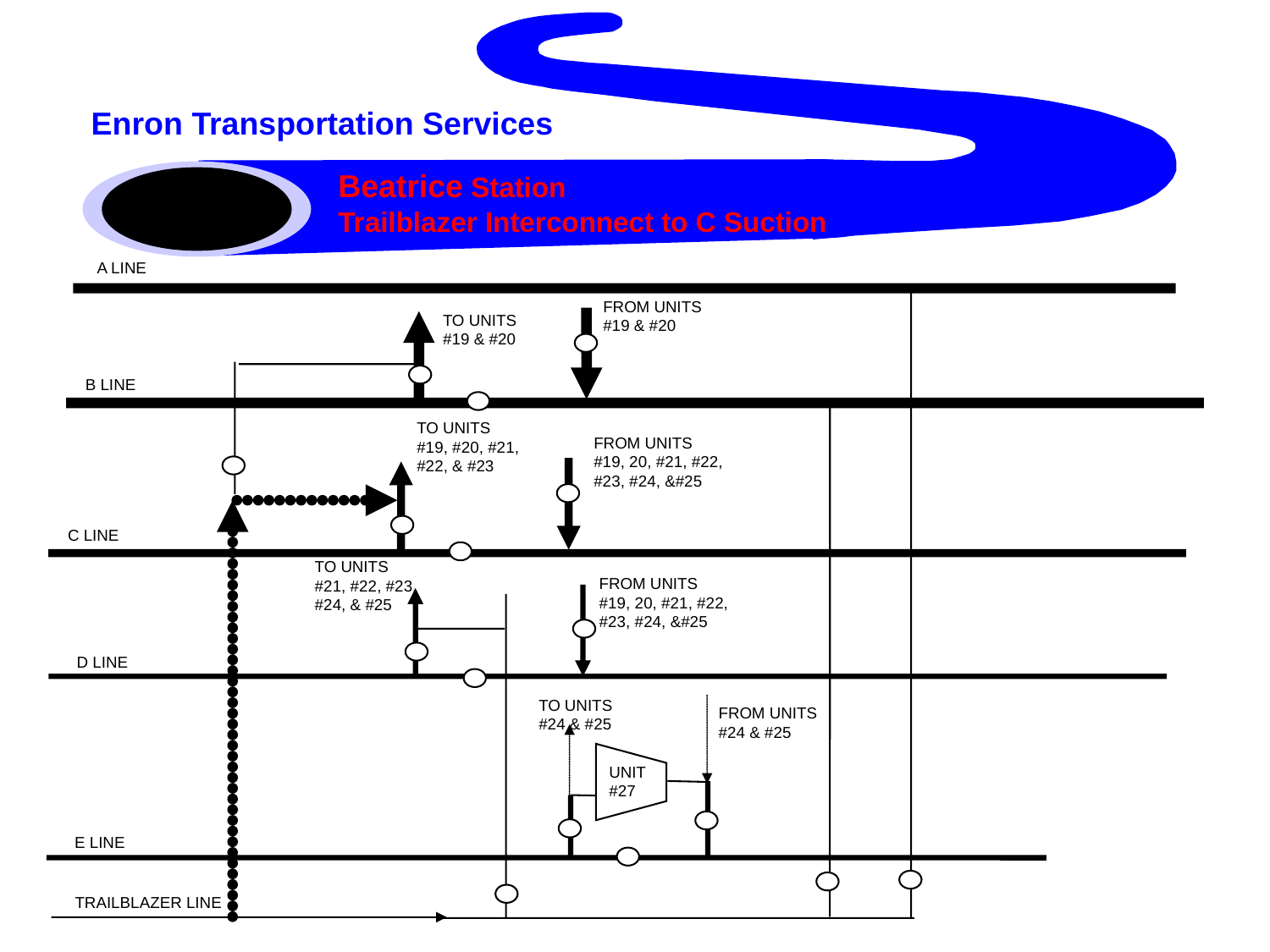

Enron Transportation Services

Beatrice Station
Trailblazer Interconnect to C Suction
A LINE

FROM UNITS
#19 & #20
TO UNITS
#19 & #20

B LINE

TO UNITS
#19, #20, #21,
#22, & #23
FROM UNITS
#19, 20, #21, #22,
#23, #24, &#25

C LINE

TO UNITS
#21, #22, #23,
#24, & #25

FROM UNITS
#19, 20, #21, #22,
#23, #24, &#25

D LINE

TO UNITS
#24 & #25

FROM UNITS
#24 & #25

UNIT
#27

E LINE

TRAILBLAZER LINE